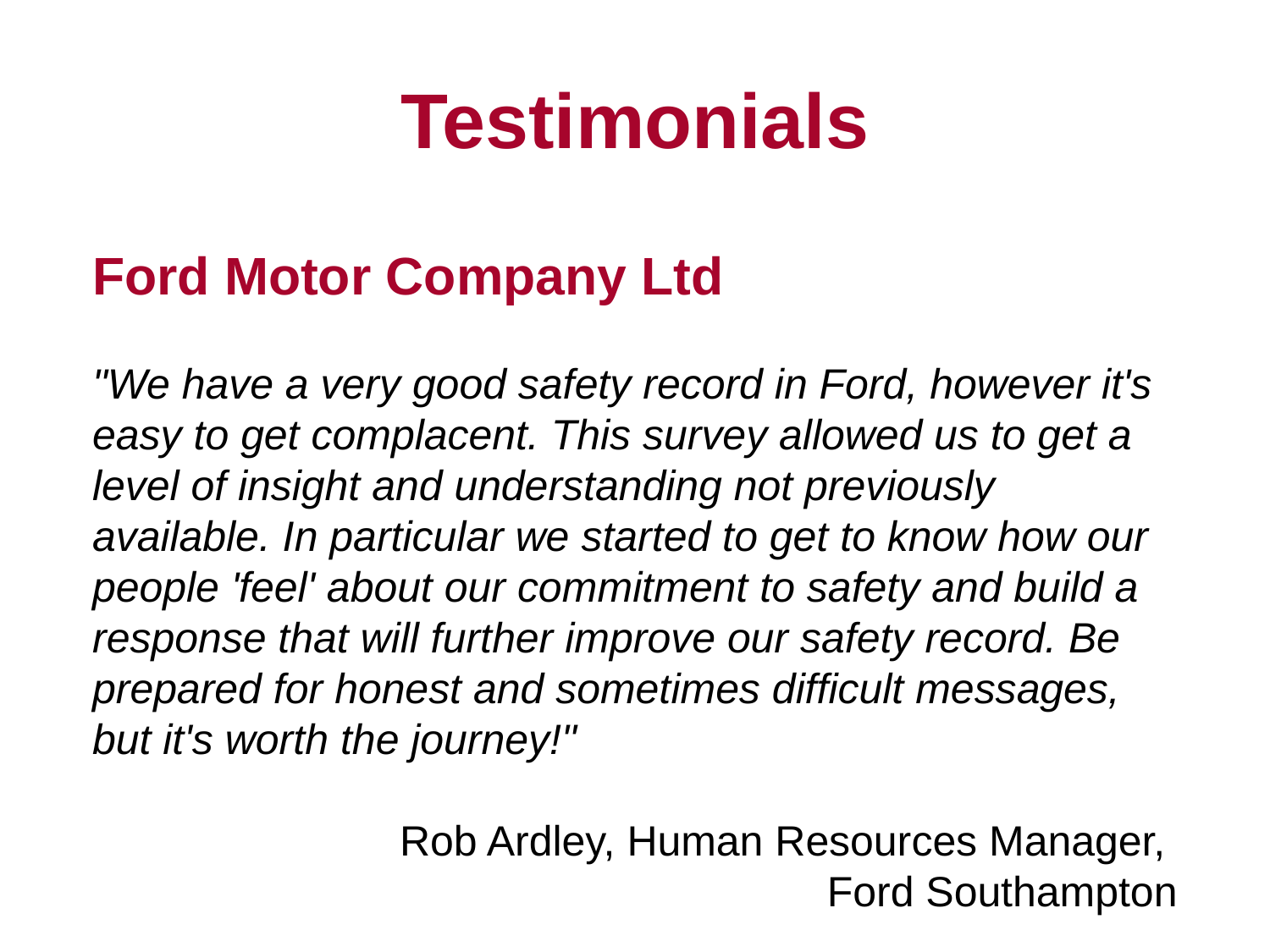

# Testimonials
Ford Motor Company Ltd

"We have a very good safety record in Ford, however it's easy to get complacent. This survey allowed us to get a level of insight and understanding not previously available. In particular we started to get to know how our people 'feel' about our commitment to safety and build a response that will further improve our safety record. Be prepared for honest and sometimes difficult messages, but it's worth the journey!"

Rob Ardley, Human Resources Manager,
Ford Southampton